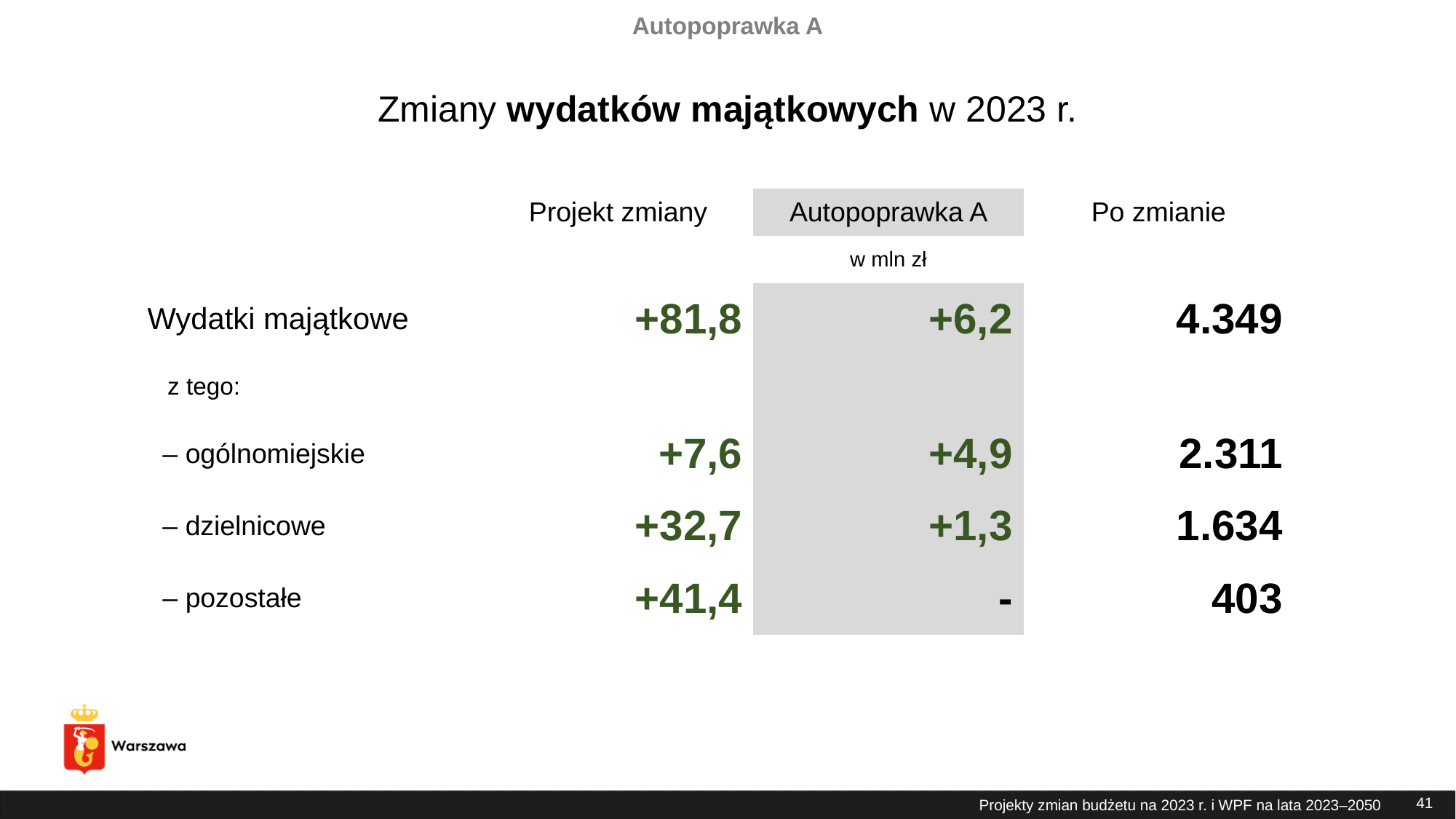

Autopoprawka A
# Zmiany wydatków majątkowych w 2023 r.
|  | Projekt zmiany | Autopoprawka A | Po zmianie |
| --- | --- | --- | --- |
|  | w mln zł |  |  |
| Wydatki majątkowe | +81,8 | +6,2 | 4.349 |
| z tego: |  |  |  |
| – ogólnomiejskie | +7,6 | +4,9 | 2.311 |
| – dzielnicowe | +32,7 | +1,3 | 1.634 |
| – pozostałe | +41,4 | - | 403 |
41
Projekty zmian budżetu na 2023 r. i WPF na lata 2023–2050